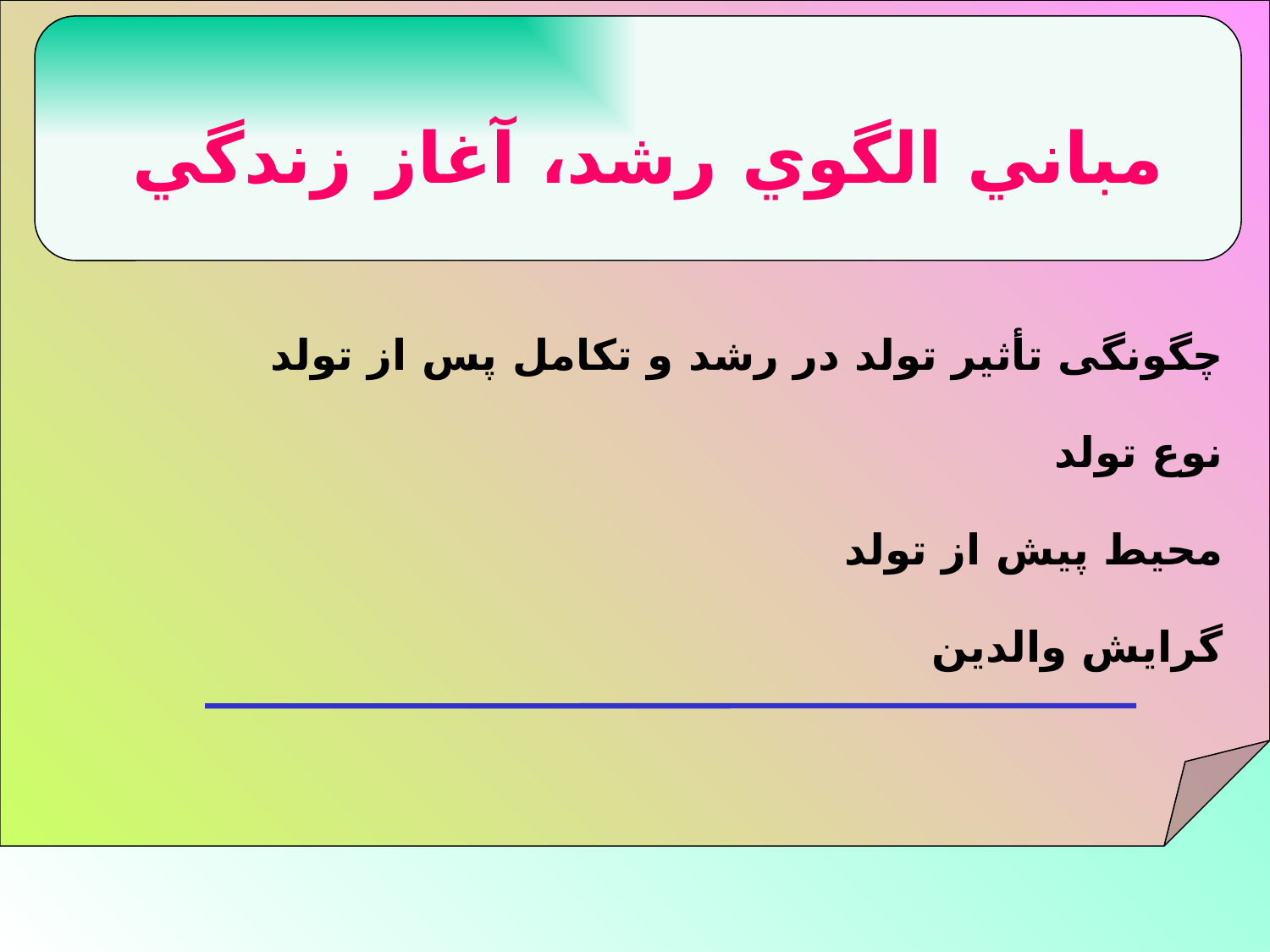

مباني الگوي رشد، آغاز زندگي
چگونگى تأثير تولد در رشد و تكامل پس از تولد
نوع تولد
محيط پيش از تولد
گرايش والدين